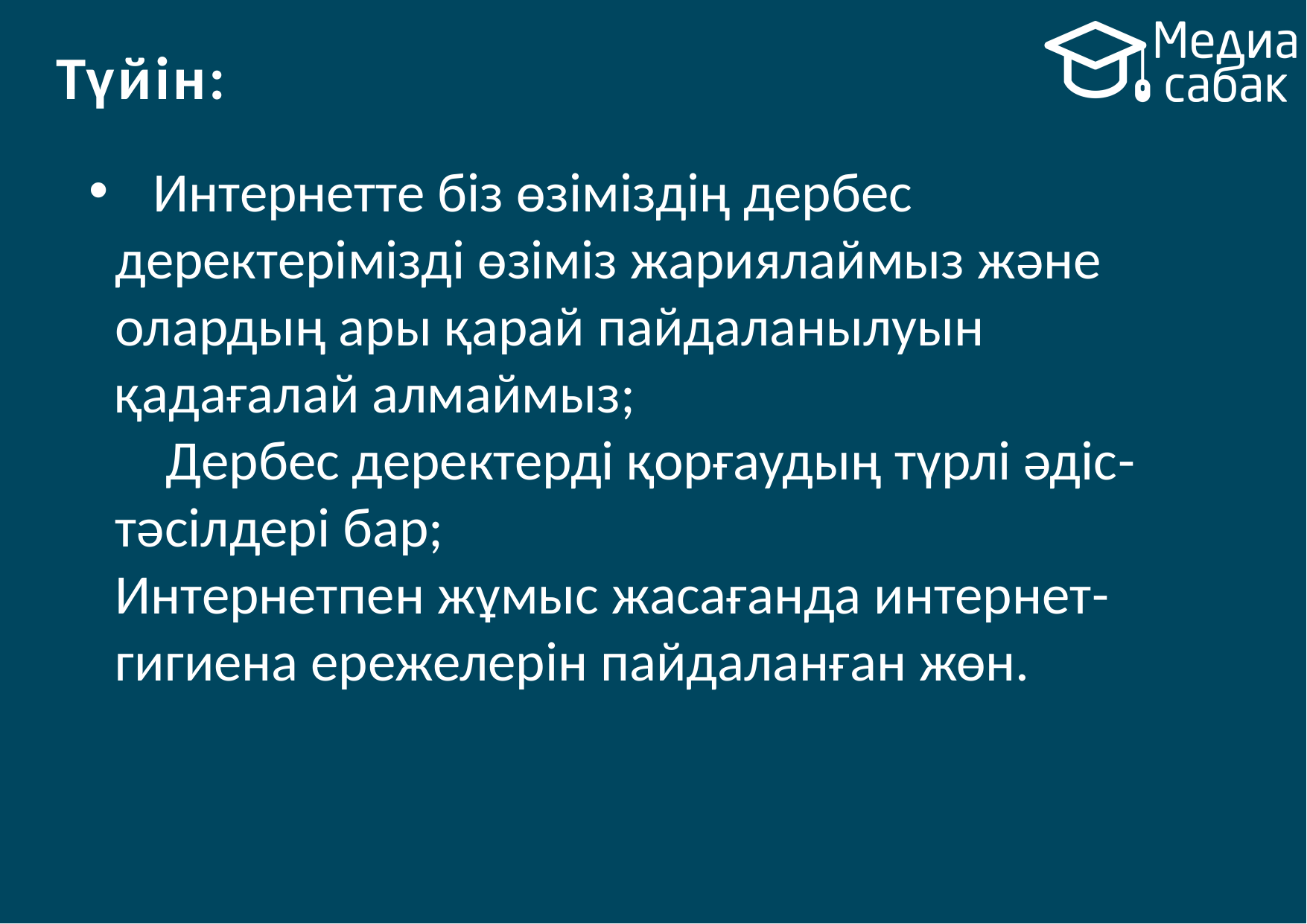

Түйін:
# Интернетте біз өзіміздің дербес деректерімізді өзіміз жариялаймыз және олардың ары қарай пайдаланылуын қадағалай алмаймыз; Дербес деректерді қорғаудың түрлі әдіс-тәсілдері бар; Интернетпен жұмыс жасағанда интернет-гигиена ережелерін пайдаланған жөн.